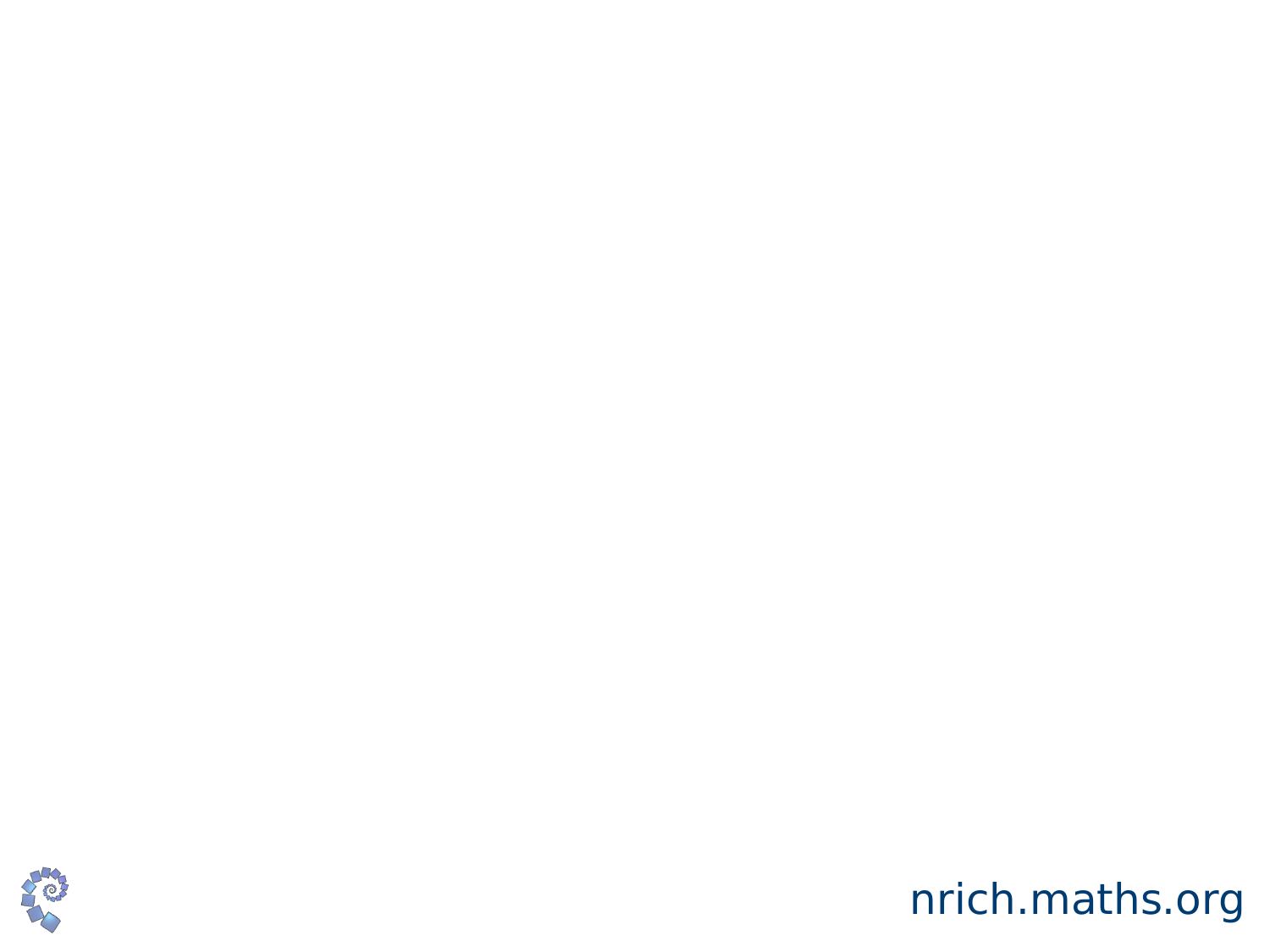

# Purposeful practice: Consolidating understanding using rich tasks
Alison Kiddle
nrich.maths.org